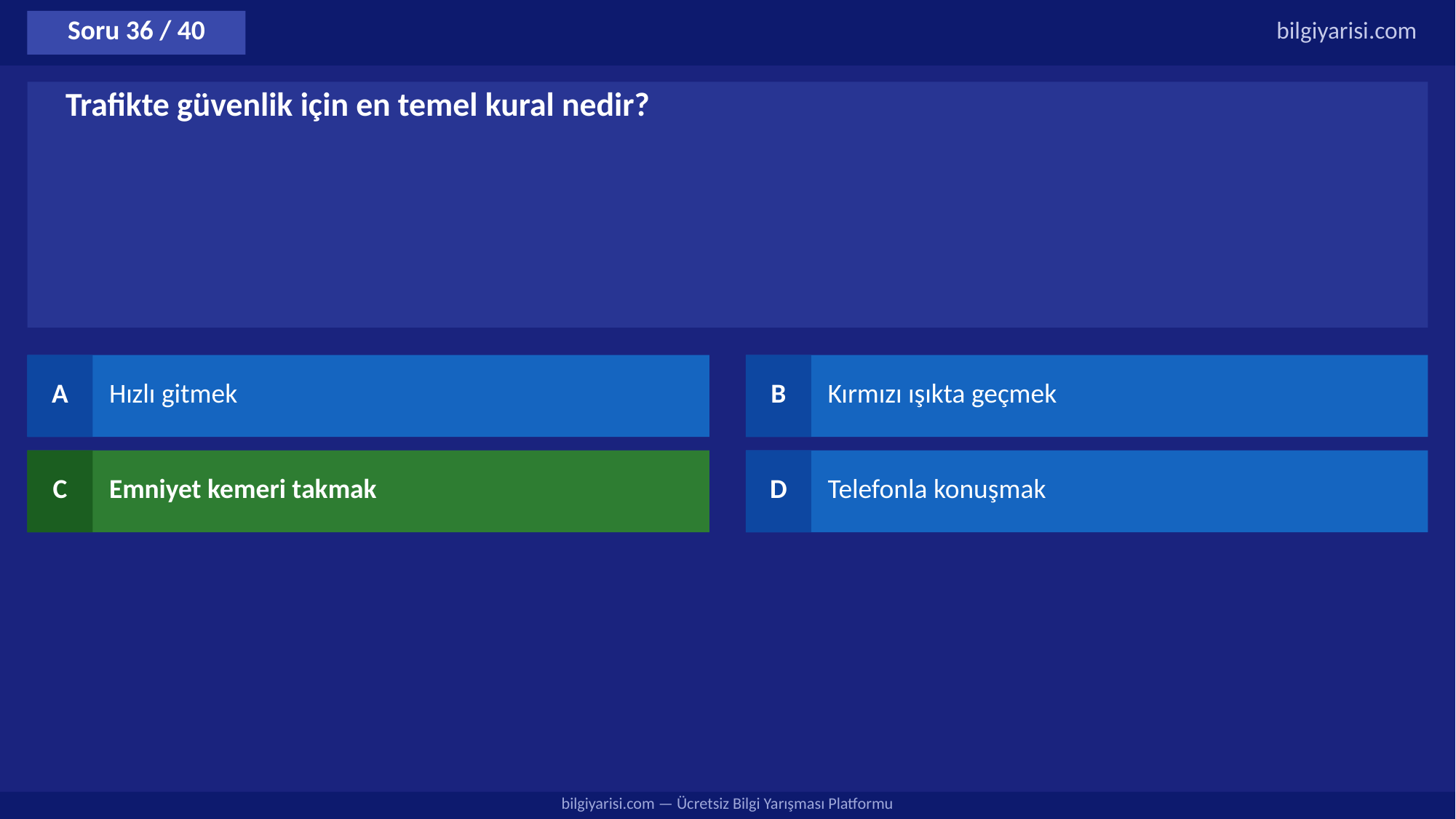

Soru 36 / 40
bilgiyarisi.com

Trafikte güvenlik için en temel kural nedir?

A
Hızlı gitmek

B
Kırmızı ışıkta geçmek

C
Emniyet kemeri takmak

D
Telefonla konuşmak
bilgiyarisi.com — Ücretsiz Bilgi Yarışması Platformu